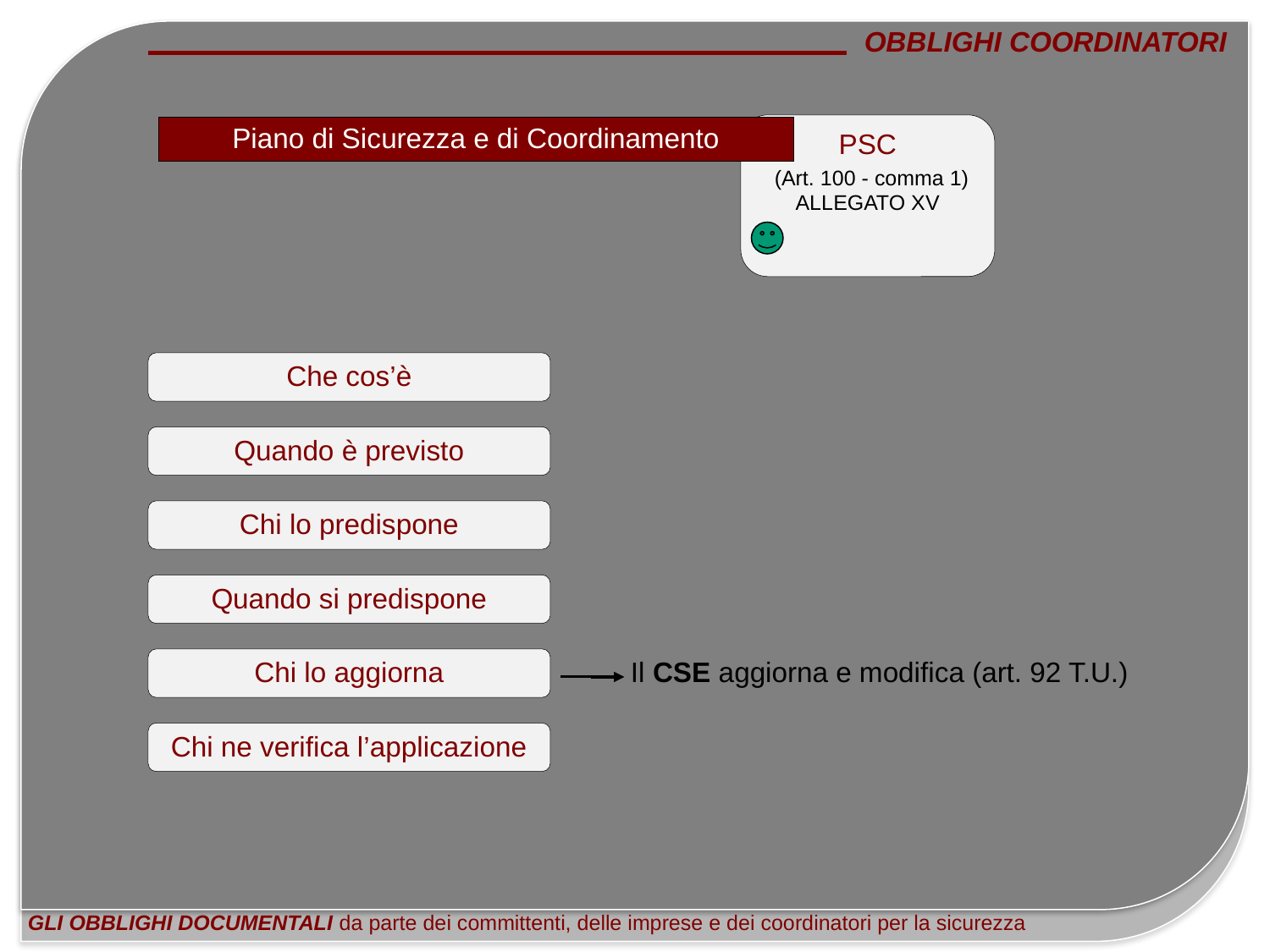

OBBLIGHI COORDINATORI
GLI OBBLIGHI DOCUMENTALI da parte dei committenti, delle imprese e dei coordinatori per la sicurezza
Piano di Sicurezza e di Coordinamento
PSC
 (Art. 100 - comma 1)
ALLEGATO XV

Che cos’è
Quando è previsto
Chi lo predispone
Quando si predispone
Chi lo aggiorna
Il CSE aggiorna e modifica (art. 92 T.U.)
Chi ne verifica l’applicazione